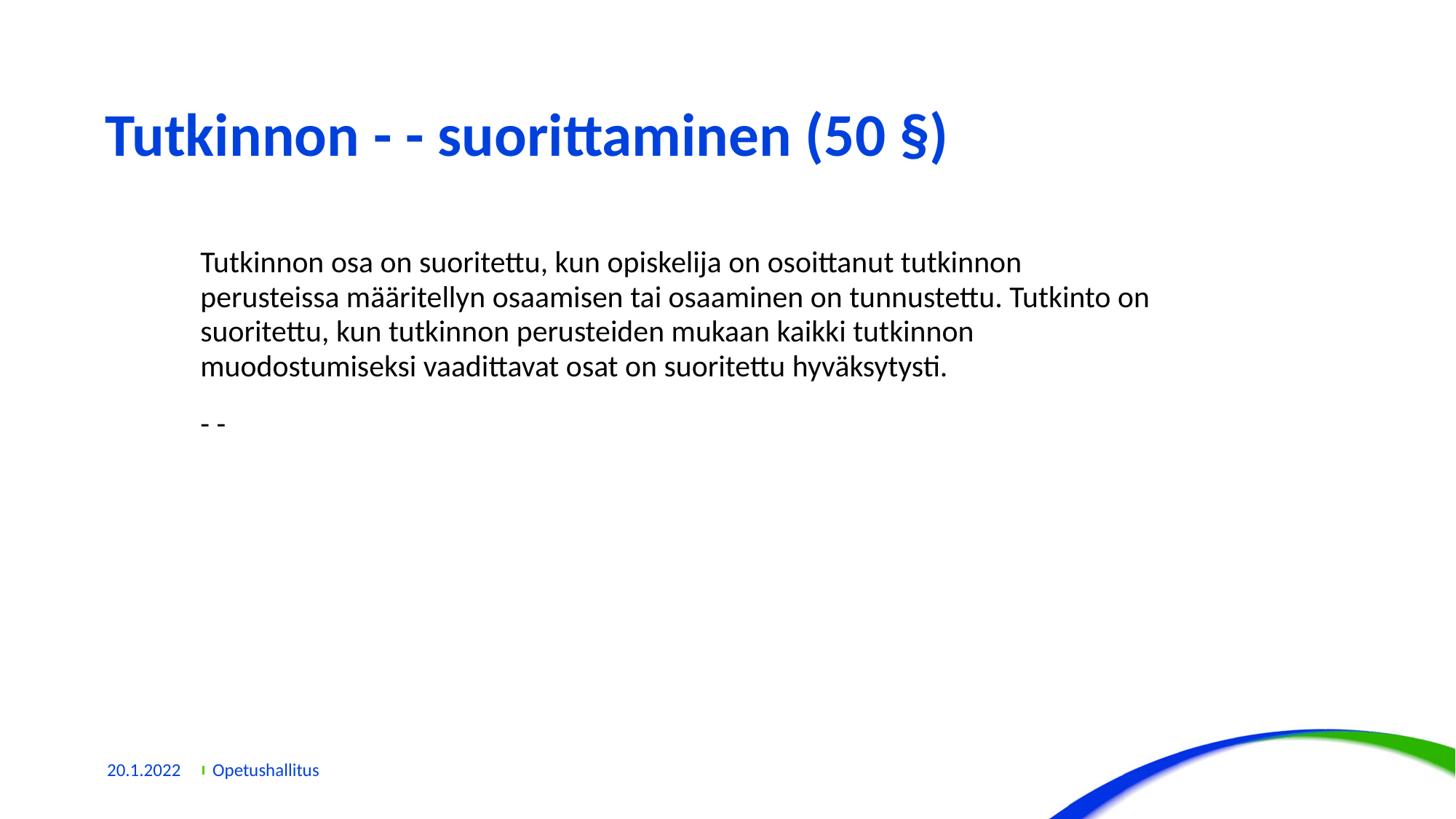

# Tutkinnon - - suorittaminen (50 §)
Tutkinnon osa on suoritettu, kun opiskelija on osoittanut tutkinnon perusteissa määritellyn osaamisen tai osaaminen on tunnustettu. Tutkinto on suoritettu, kun tutkinnon perusteiden mukaan kaikki tutkinnon muodostumiseksi vaadittavat osat on suoritettu hyväksytysti.
- -
20.1.2022
Opetushallitus